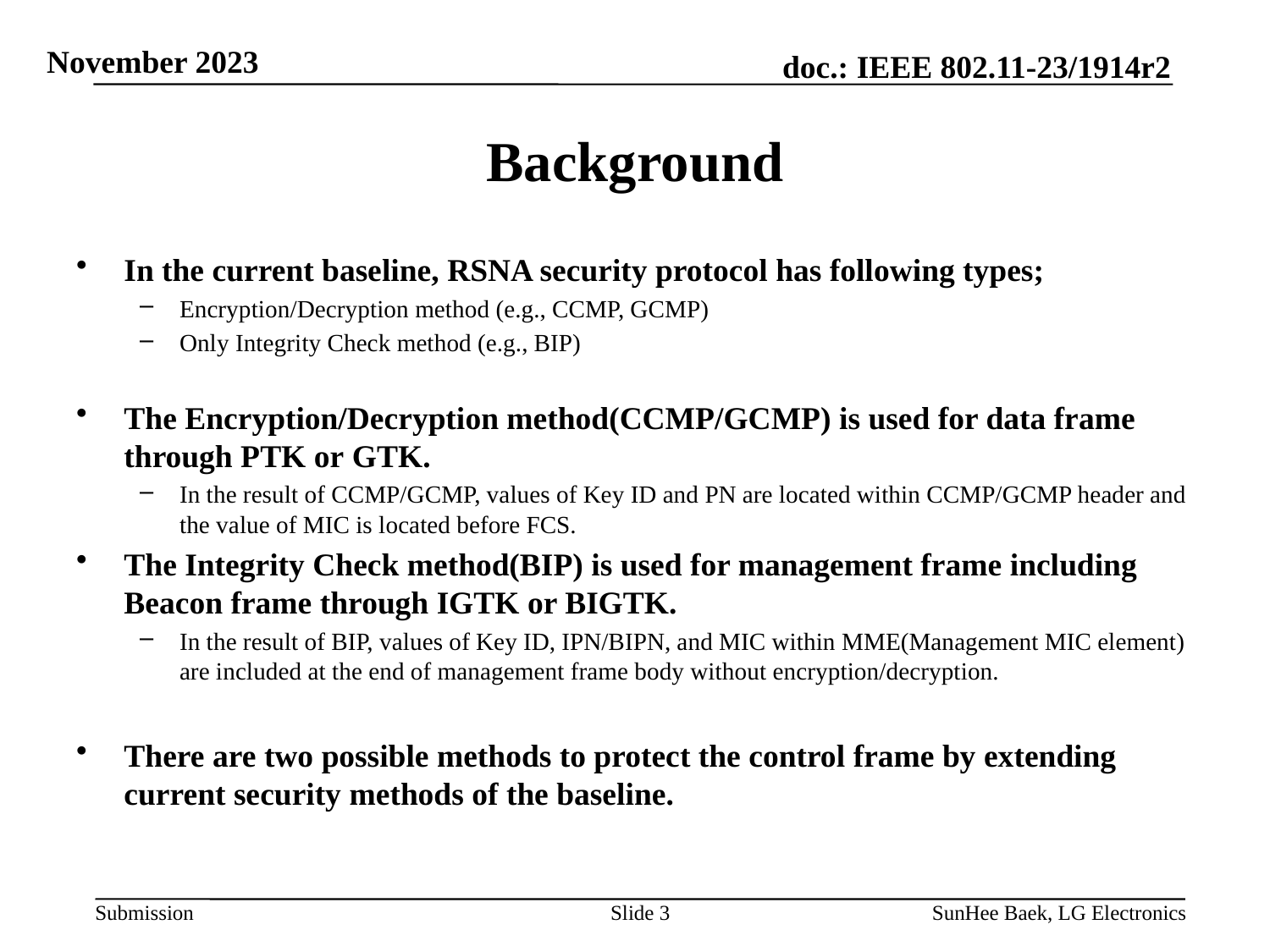

# Background
In the current baseline, RSNA security protocol has following types;
Encryption/Decryption method (e.g., CCMP, GCMP)
Only Integrity Check method (e.g., BIP)

The Encryption/Decryption method(CCMP/GCMP) is used for data frame through PTK or GTK.
In the result of CCMP/GCMP, values of Key ID and PN are located within CCMP/GCMP header and the value of MIC is located before FCS.
The Integrity Check method(BIP) is used for management frame including Beacon frame through IGTK or BIGTK.
In the result of BIP, values of Key ID, IPN/BIPN, and MIC within MME(Management MIC element) are included at the end of management frame body without encryption/decryption.

There are two possible methods to protect the control frame by extending current security methods of the baseline.

Slide 3
SunHee Baek, LG Electronics